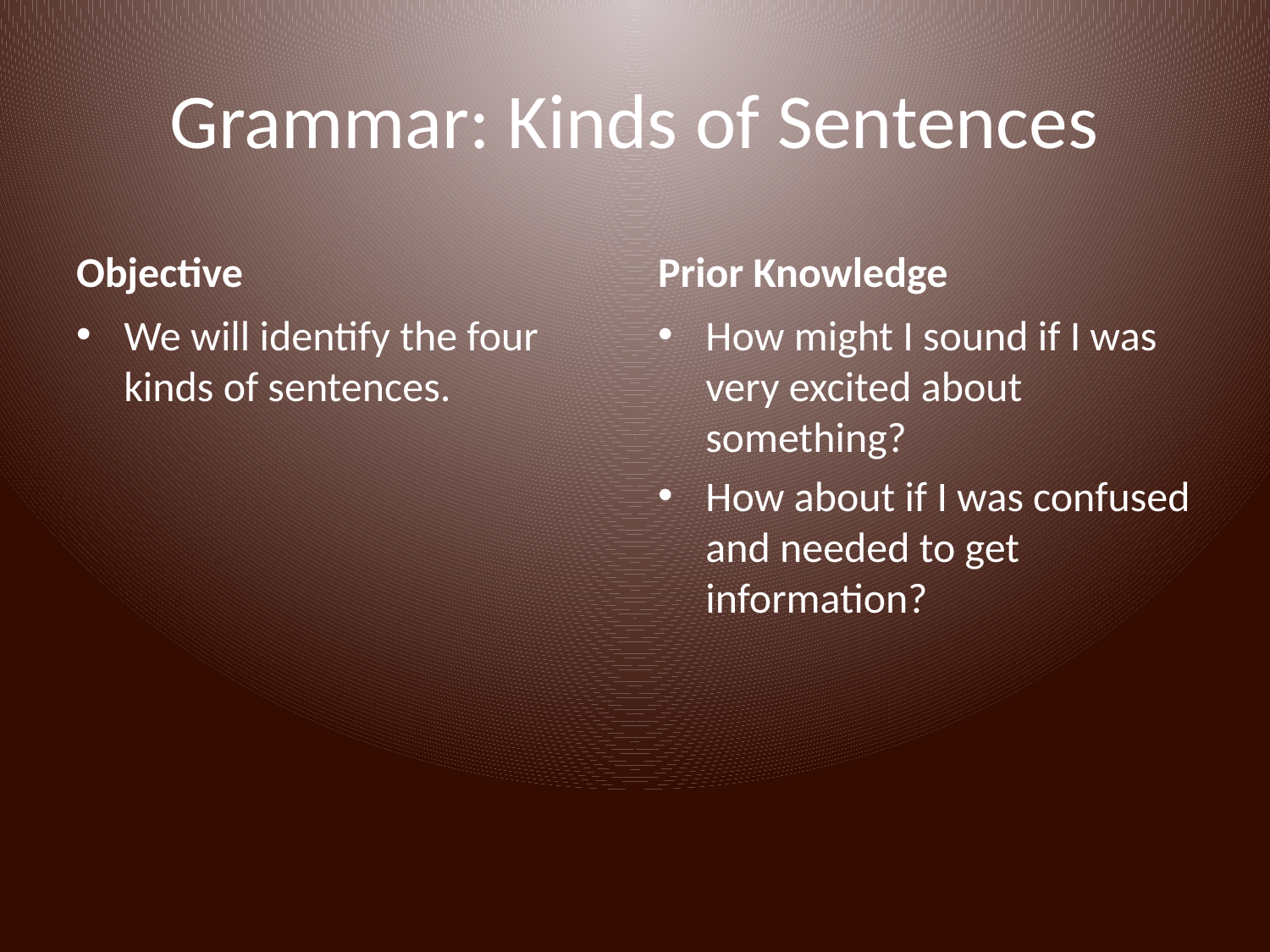

# Grammar: Kinds of Sentences
Objective
Prior Knowledge
We will identify the four kinds of sentences.
How might I sound if I was very excited about something?
How about if I was confused and needed to get information?